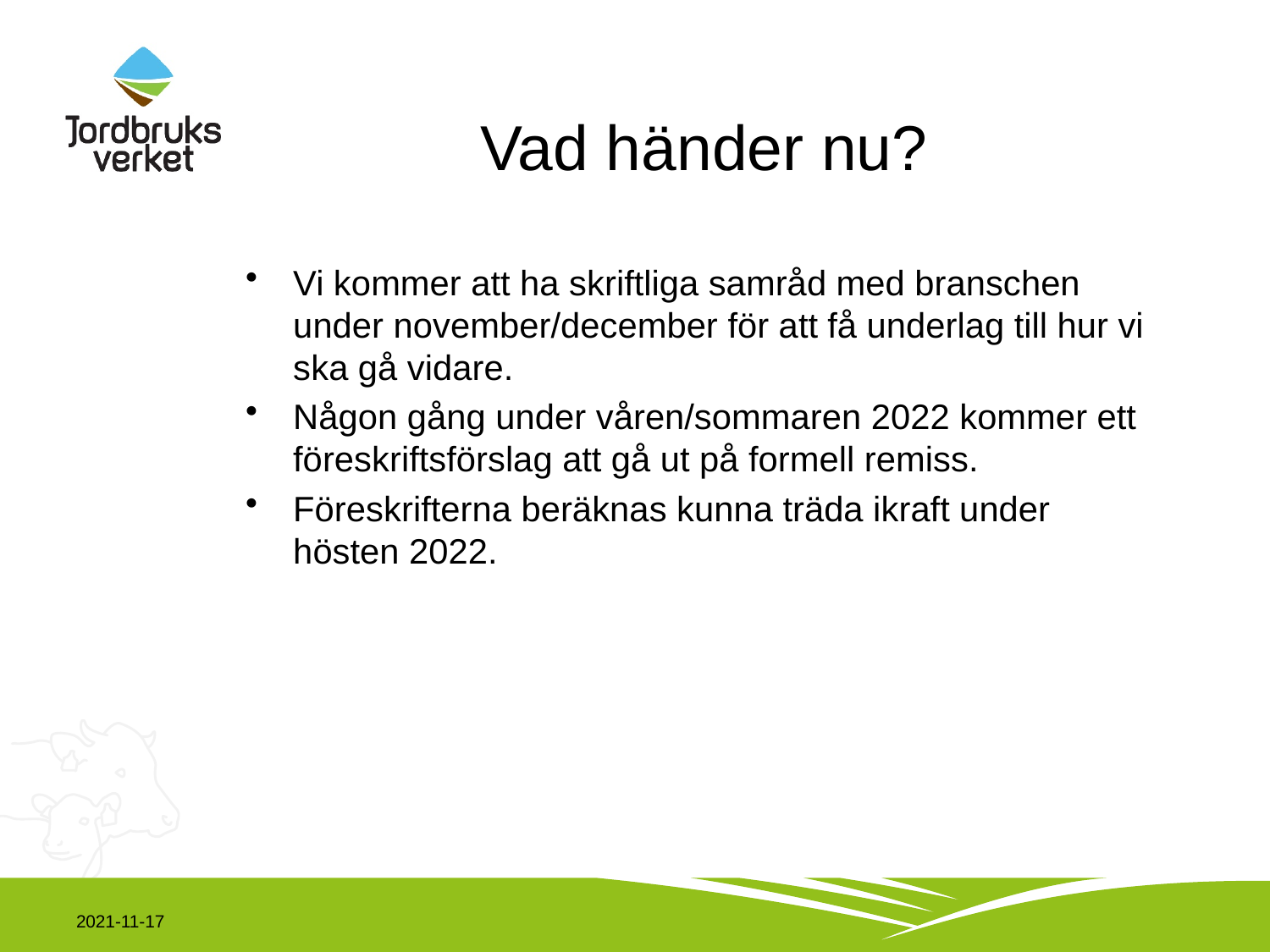

# Vad händer nu?
Vi kommer att ha skriftliga samråd med branschen under november/december för att få underlag till hur vi ska gå vidare.
Någon gång under våren/sommaren 2022 kommer ett föreskriftsförslag att gå ut på formell remiss.
Föreskrifterna beräknas kunna träda ikraft under hösten 2022.
2021-11-17